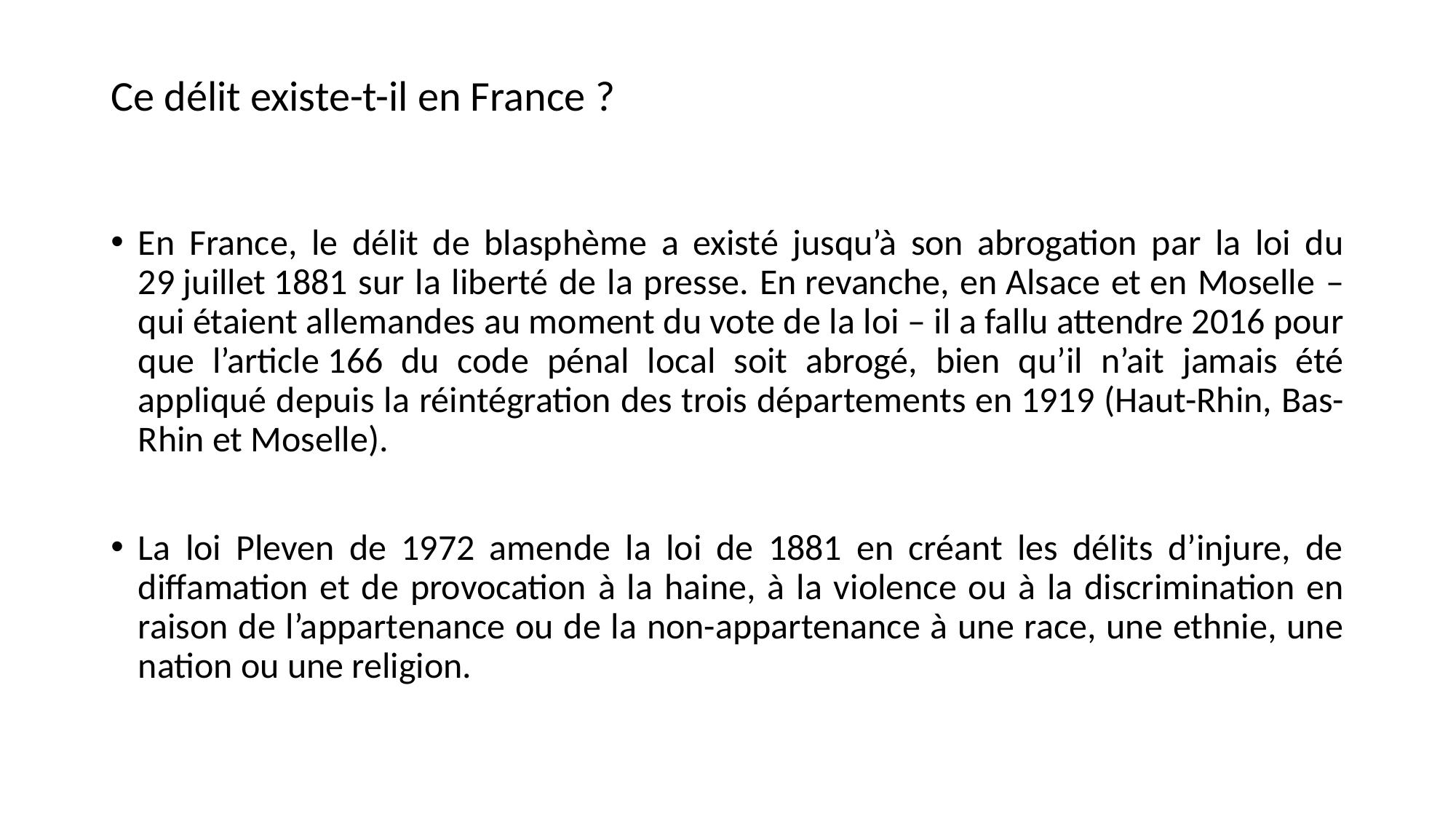

# Ce délit existe-t-il en France ?
En France, le délit de blasphème a existé jusqu’à son abrogation par la loi du 29 juillet 1881 sur la liberté de la presse. En revanche, en Alsace et en Moselle – qui étaient allemandes au moment du vote de la loi – il a fallu attendre 2016 pour que l’article 166 du code pénal local soit abrogé, bien qu’il n’ait jamais été appliqué depuis la réintégration des trois départements en 1919 (Haut-Rhin, Bas-Rhin et Moselle).

La loi Pleven de 1972 amende la loi de 1881 en créant les délits d’injure, de diffamation et de provocation à la haine, à la violence ou à la discrimination en raison de l’appartenance ou de la non-appartenance à une race, une ethnie, une nation ou une religion.